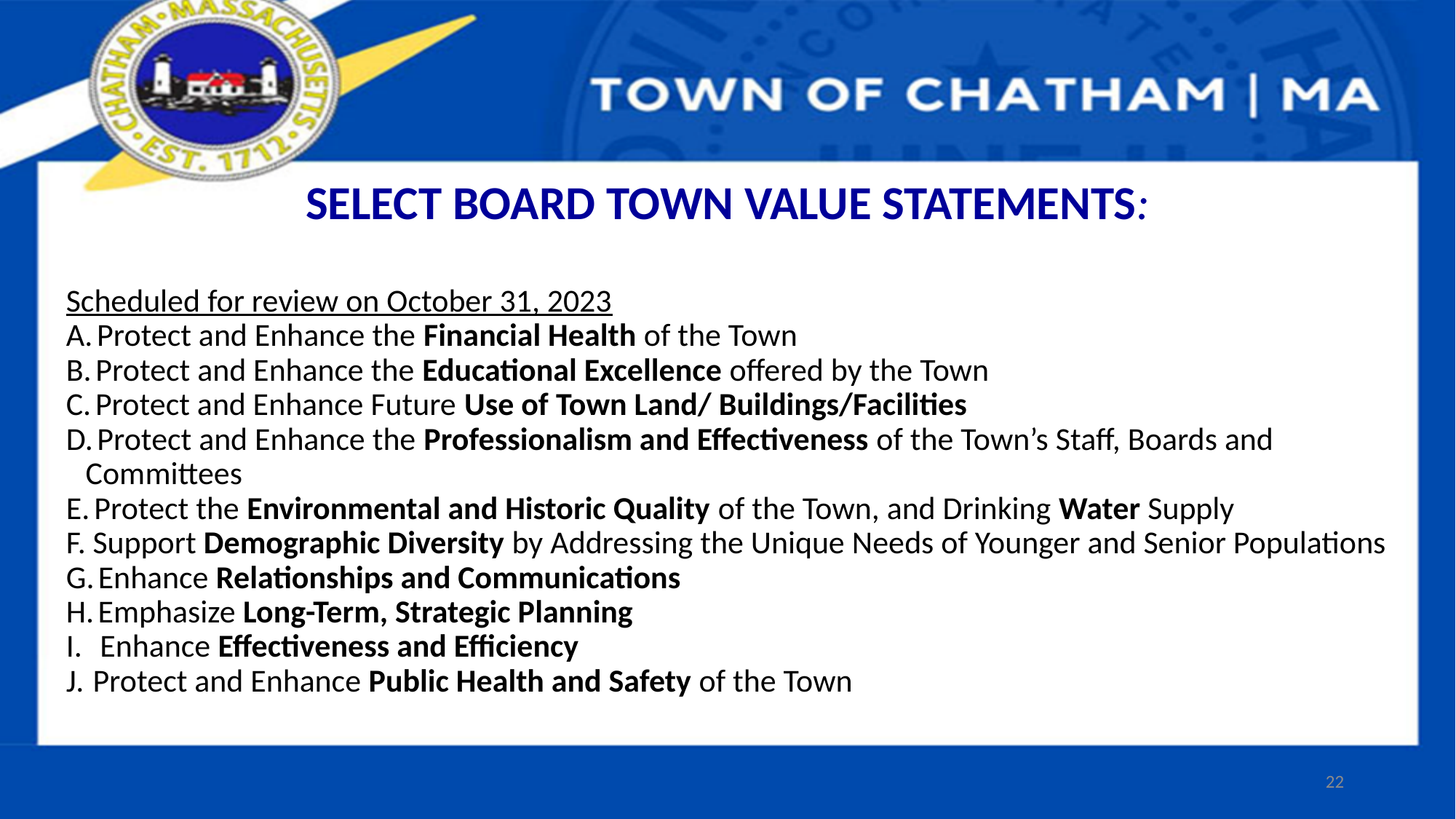

# Select Board Town Value Statements:
Scheduled for review on October 31, 2023
 Protect and Enhance the Financial Health of the Town
 Protect and Enhance the Educational Excellence offered by the Town
 Protect and Enhance Future Use of Town Land/ Buildings/Facilities
 Protect and Enhance the Professionalism and Effectiveness of the Town’s Staff, Boards and Committees
 Protect the Environmental and Historic Quality of the Town, and Drinking Water Supply
 Support Demographic Diversity by Addressing the Unique Needs of Younger and Senior Populations
 Enhance Relationships and Communications
 Emphasize Long-Term, Strategic Planning
  Enhance Effectiveness and Efficiency
 Protect and Enhance Public Health and Safety of the Town

22